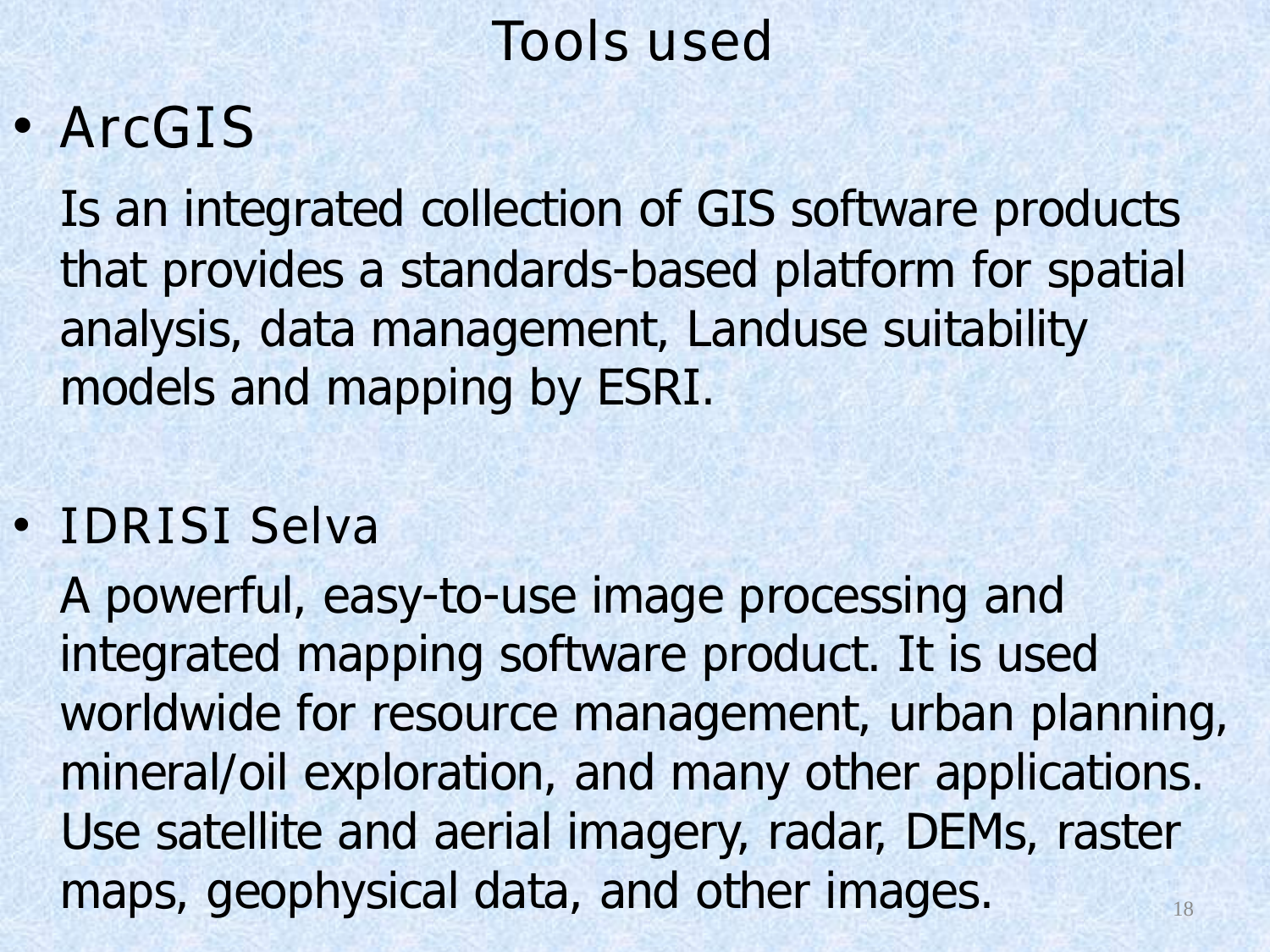

# Tools used
ArcGIS
	Is an integrated collection of GIS software products that provides a standards-based platform for spatial analysis, data management, Landuse suitability models and mapping by ESRI.

IDRISI Selva
	A powerful, easy-to-use image processing and integrated mapping software product. It is used worldwide for resource management, urban planning, mineral/oil exploration, and many other applications. Use satellite and aerial imagery, radar, DEMs, raster maps, geophysical data, and other images.

18